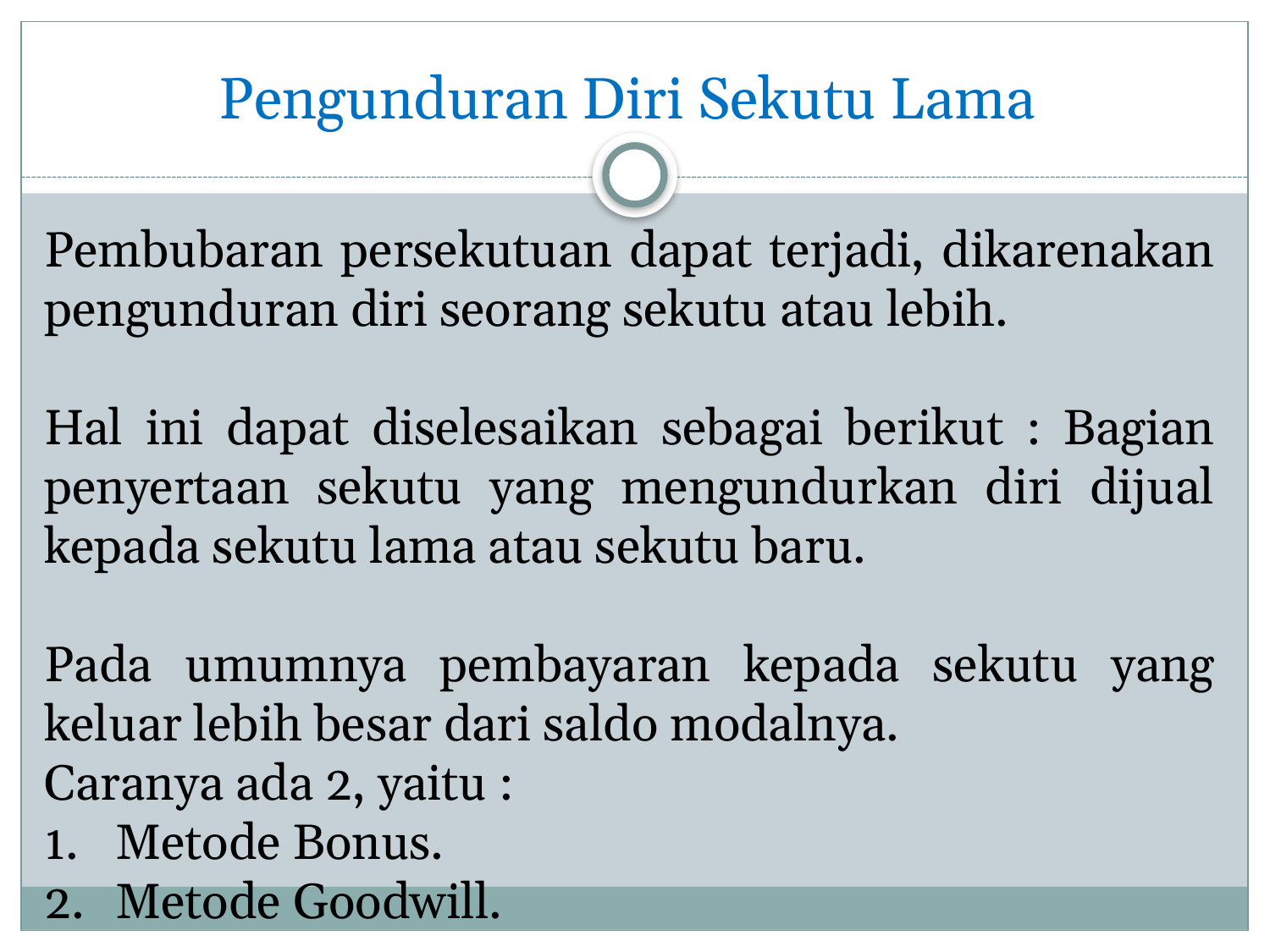

# Pengunduran Diri Sekutu Lama
Pembubaran persekutuan dapat terjadi, dikarenakan pengunduran diri seorang sekutu atau lebih.

Hal ini dapat diselesaikan sebagai berikut : Bagian penyertaan sekutu yang mengundurkan diri dijual kepada sekutu lama atau sekutu baru.

Pada umumnya pembayaran kepada sekutu yang keluar lebih besar dari saldo modalnya.
Caranya ada 2, yaitu :
Metode Bonus.
Metode Goodwill.